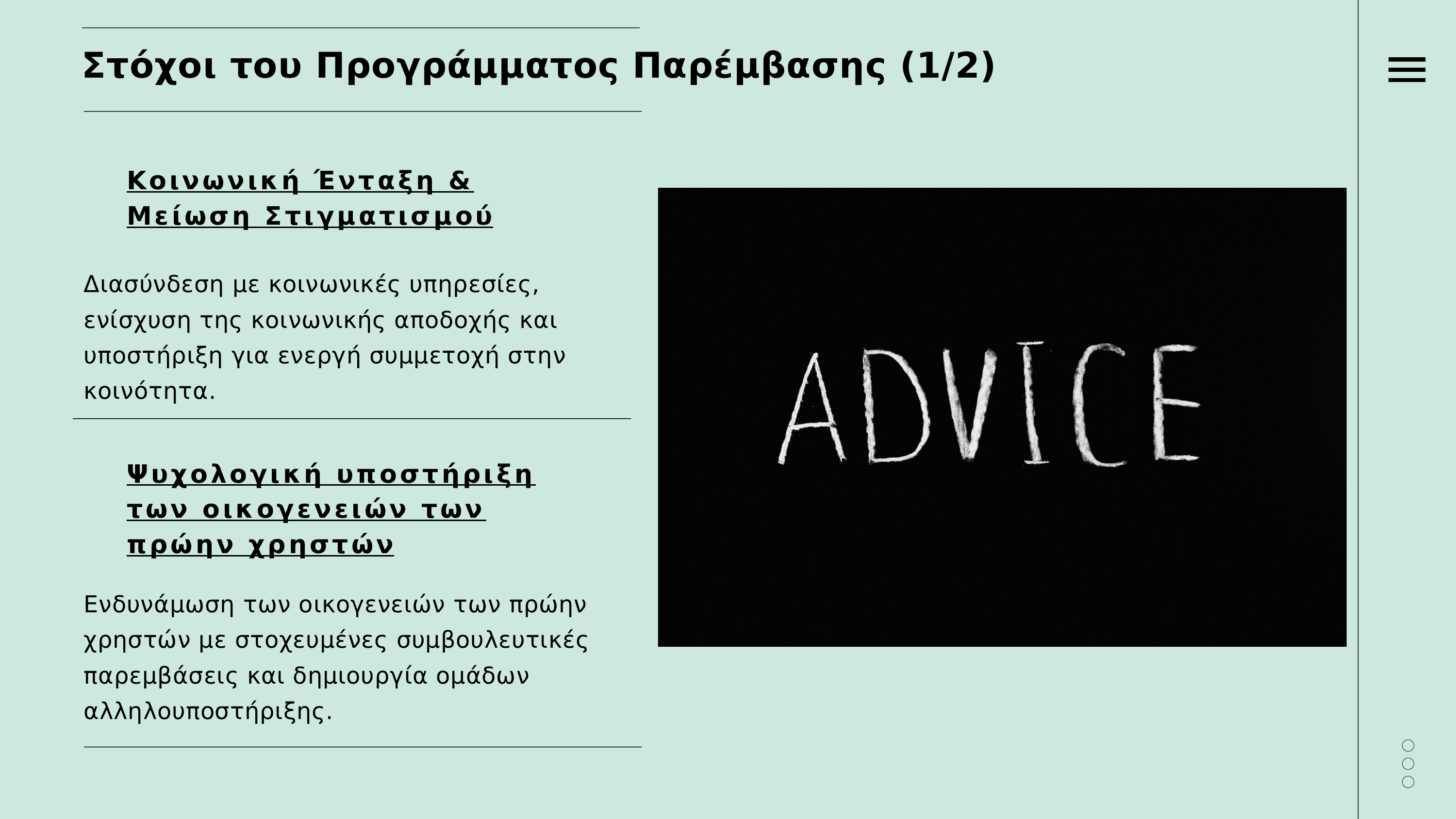

Στόχοι του Προγράμματος Παρέμβασης (1/2)

Κοινωνική Ένταξη & Μείωση Στιγματισμού
Διασύνδεση με κοινωνικές υπηρεσίες, ενίσχυση της κοινωνικής αποδοχής και υποστήριξη για ενεργή συμμετοχή στην κοινότητα.

Ψυχολογική υποστήριξη των οικογενειών των πρώην χρηστών
Ενδυνάμωση των οικογενειών των πρώην χρηστών με στοχευμένες συμβουλευτικές παρεμβάσεις και δημιουργία ομάδων αλληλουποστήριξης.